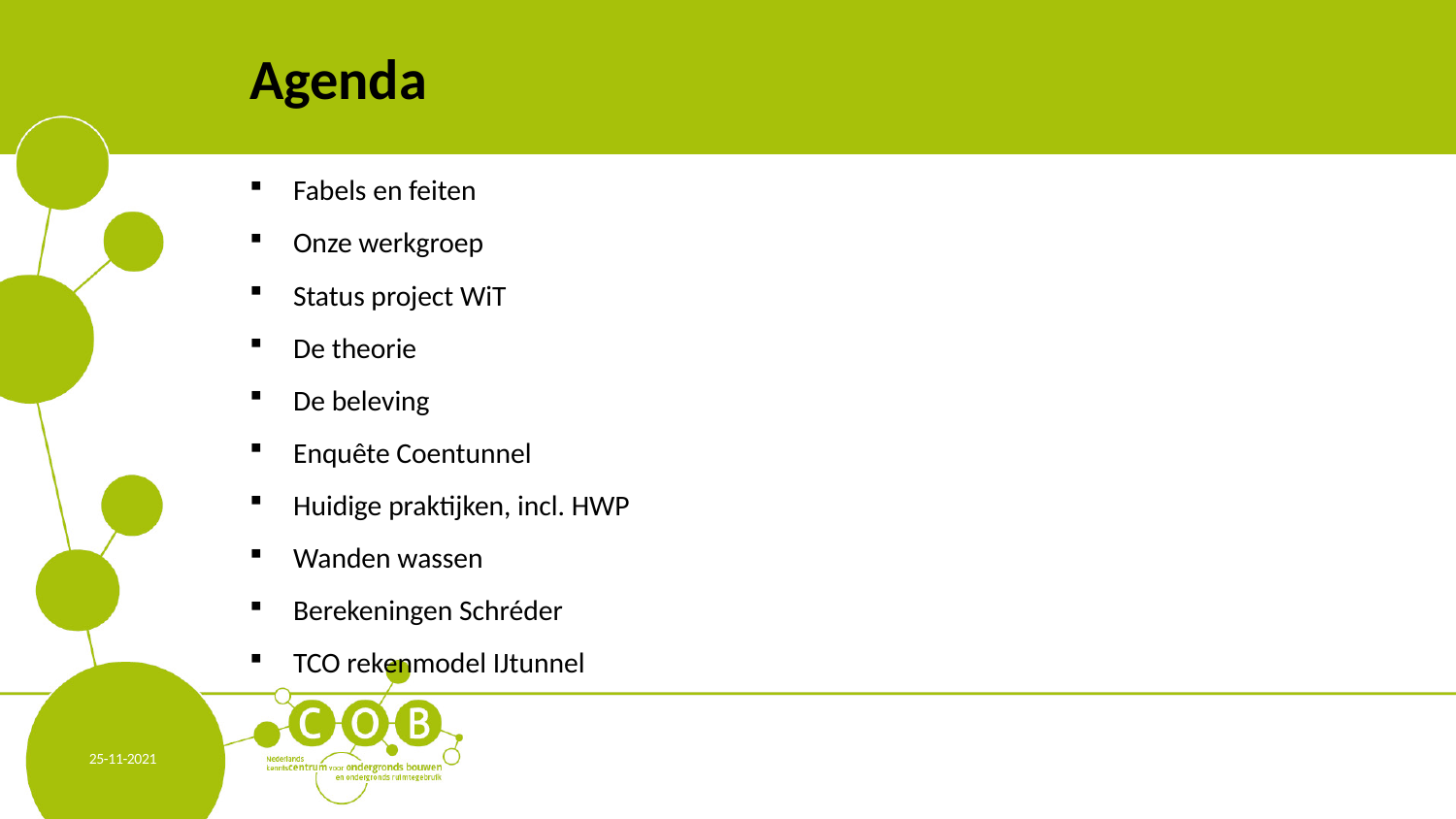

# Agenda
Fabels en feiten
Onze werkgroep
Status project WiT
De theorie
De beleving
Enquête Coentunnel
Huidige praktijken, incl. HWP
Wanden wassen
Berekeningen Schréder
TCO rekenmodel IJtunnel

25-11-2021